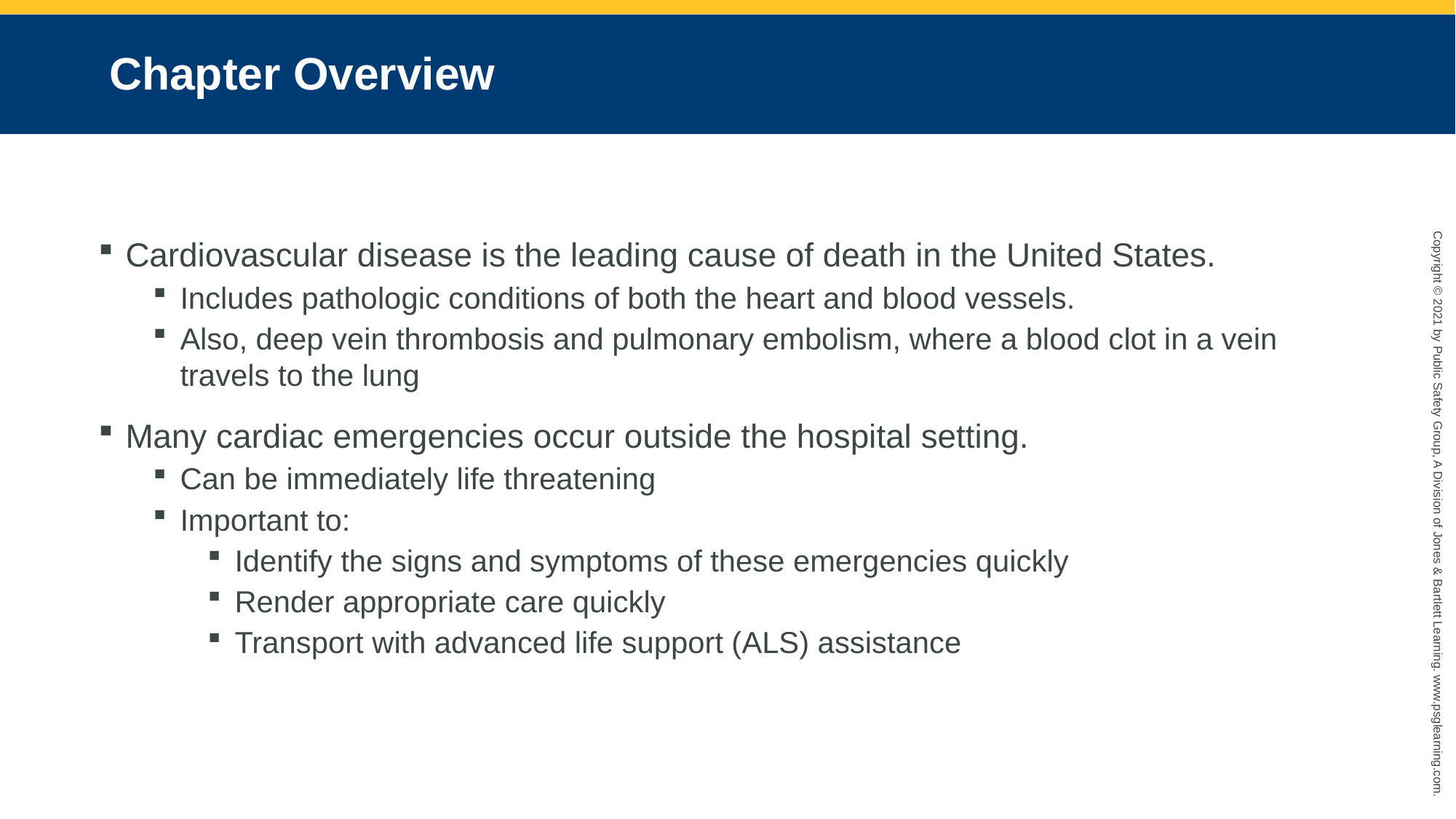

# Chapter Overview
Cardiovascular disease is the leading cause of death in the United States.
Includes pathologic conditions of both the heart and blood vessels.
Also, deep vein thrombosis and pulmonary embolism, where a blood clot in a vein travels to the lung
Many cardiac emergencies occur outside the hospital setting.
Can be immediately life threatening
Important to:
Identify the signs and symptoms of these emergencies quickly
Render appropriate care quickly
Transport with advanced life support (ALS) assistance